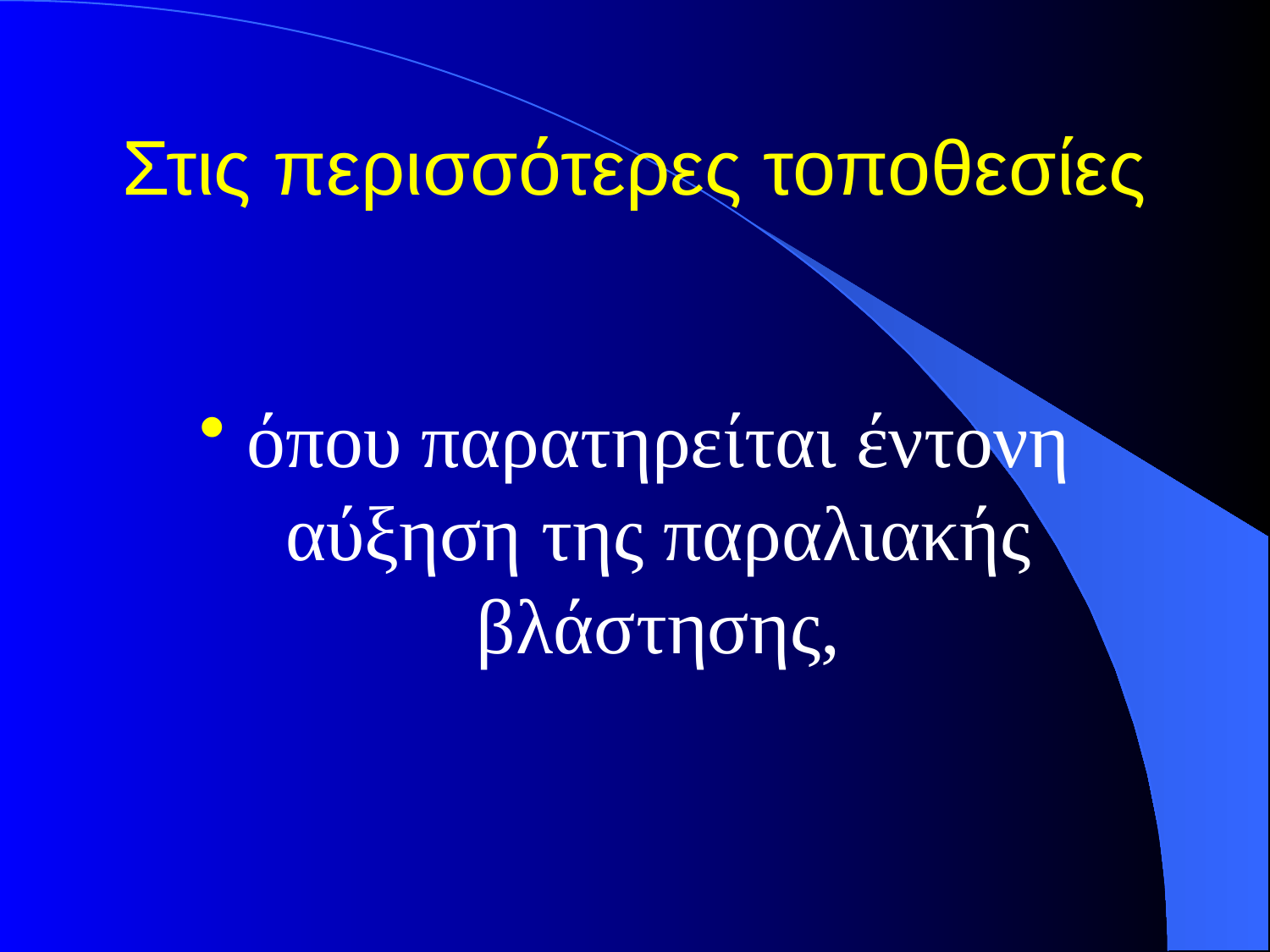

# Στις περισσότερες τοποθεσίες

όπου παρατηρείται έντονη αύξηση της παραλιακής βλάστησης,